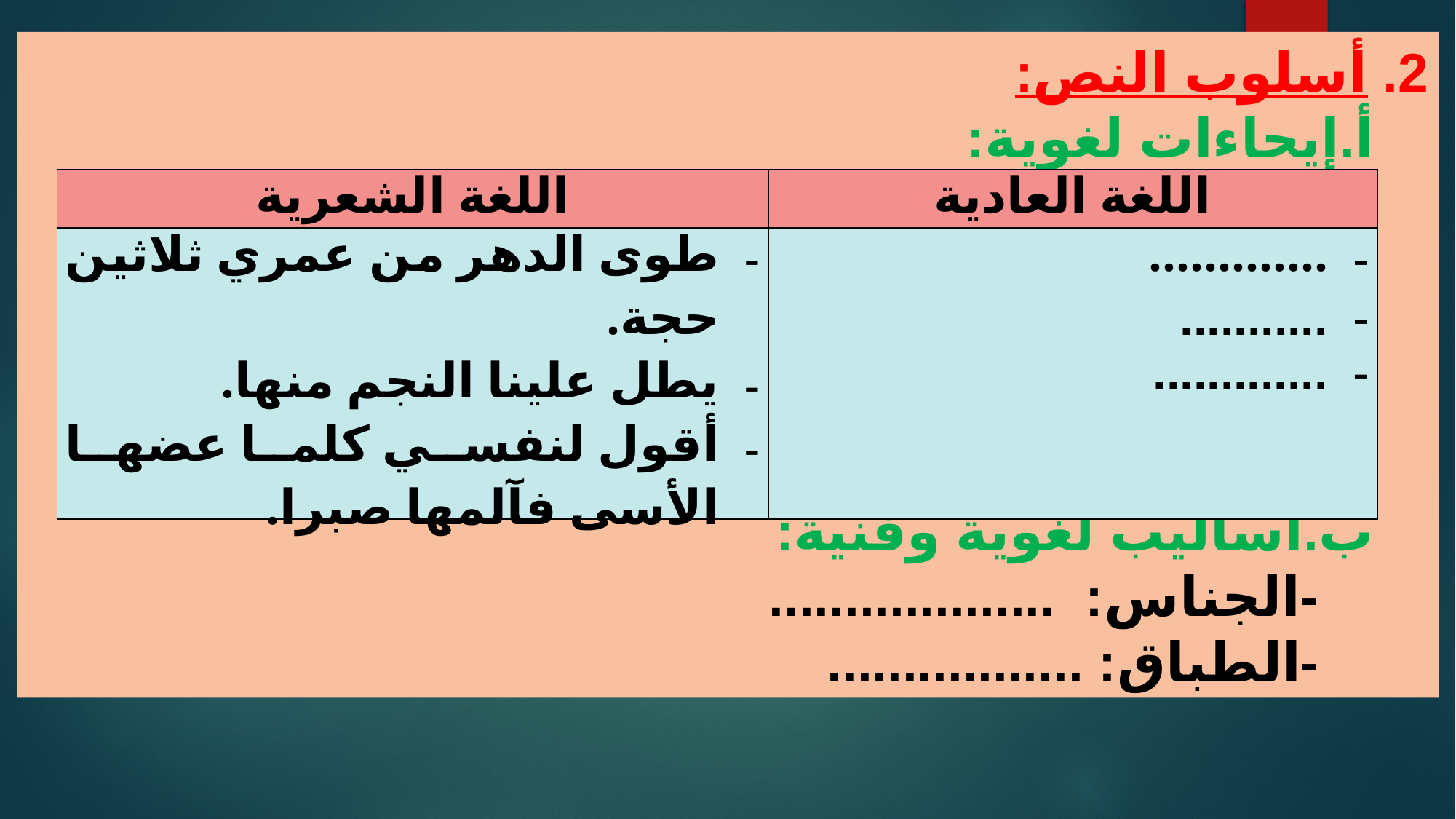

2. أسلوب النص:
‌أ.	إيحاءات لغوية:

ب‌.	أساليب لغوية وفنية:
-	الجناس:  ...................
-	الطباق: .................
| اللغة الشعرية | اللغة العادية |
| --- | --- |
| طوى الدهر من عمري ثلاثين حجة. يطل علينا النجم منها. أقول لنفسي كلما عضها الأسى فآلمها صبرا. | ............. ........... ............. |